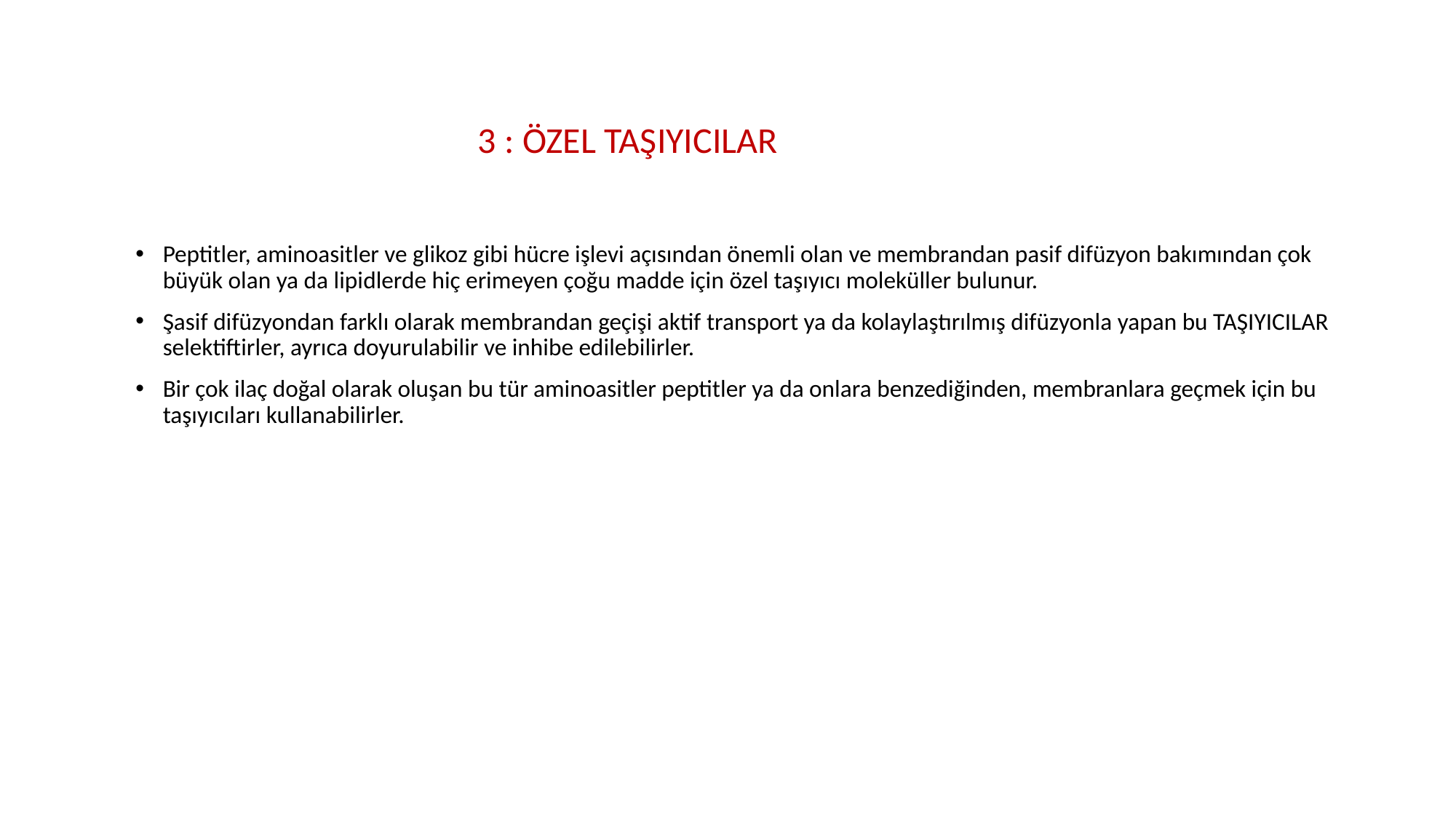

# 3 : ÖZEL TAŞIYICILAR
Peptitler, aminoasitler ve glikoz gibi hücre işlevi açısından önemli olan ve membrandan pasif difüzyon bakımından çok büyük olan ya da lipidlerde hiç erimeyen çoğu madde için özel taşıyıcı moleküller bulunur.
Şasif difüzyondan farklı olarak membrandan geçişi aktif transport ya da kolaylaştırılmış difüzyonla yapan bu TAŞIYICILAR selektiftirler, ayrıca doyurulabilir ve inhibe edilebilirler.
Bir çok ilaç doğal olarak oluşan bu tür aminoasitler peptitler ya da onlara benzediğinden, membranlara geçmek için bu taşıyıcıları kullanabilirler.